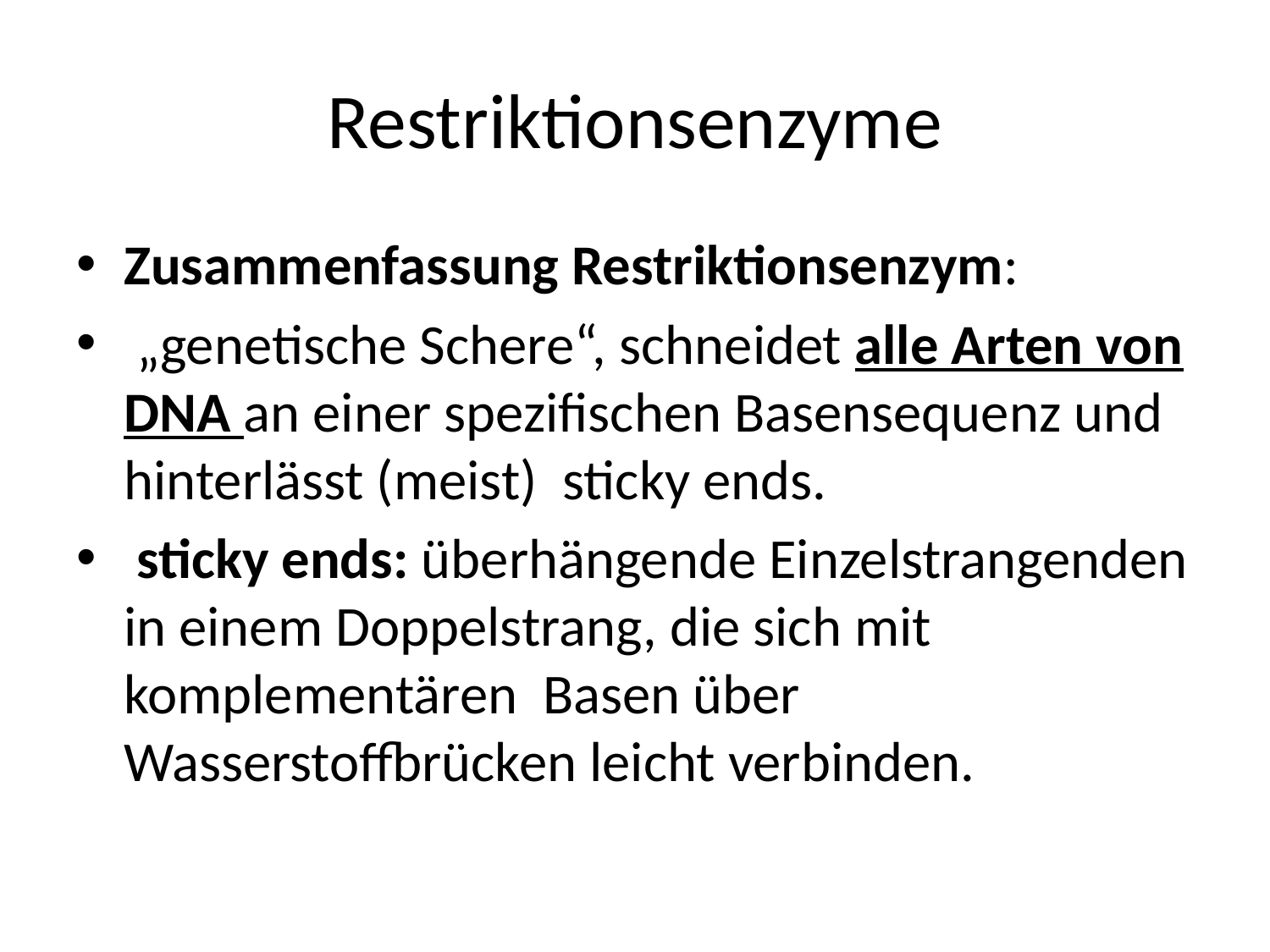

# Restriktionsenzyme
Zusammenfassung Restriktionsenzym:
 „genetische Schere“, schneidet alle Arten von DNA an einer spezifischen Basensequenz und hinterlässt (meist)  sticky ends.
 sticky ends: überhängende Einzelstrangenden in einem Doppelstrang, die sich mit komplementären  Basen über Wasserstoffbrücken leicht verbinden.